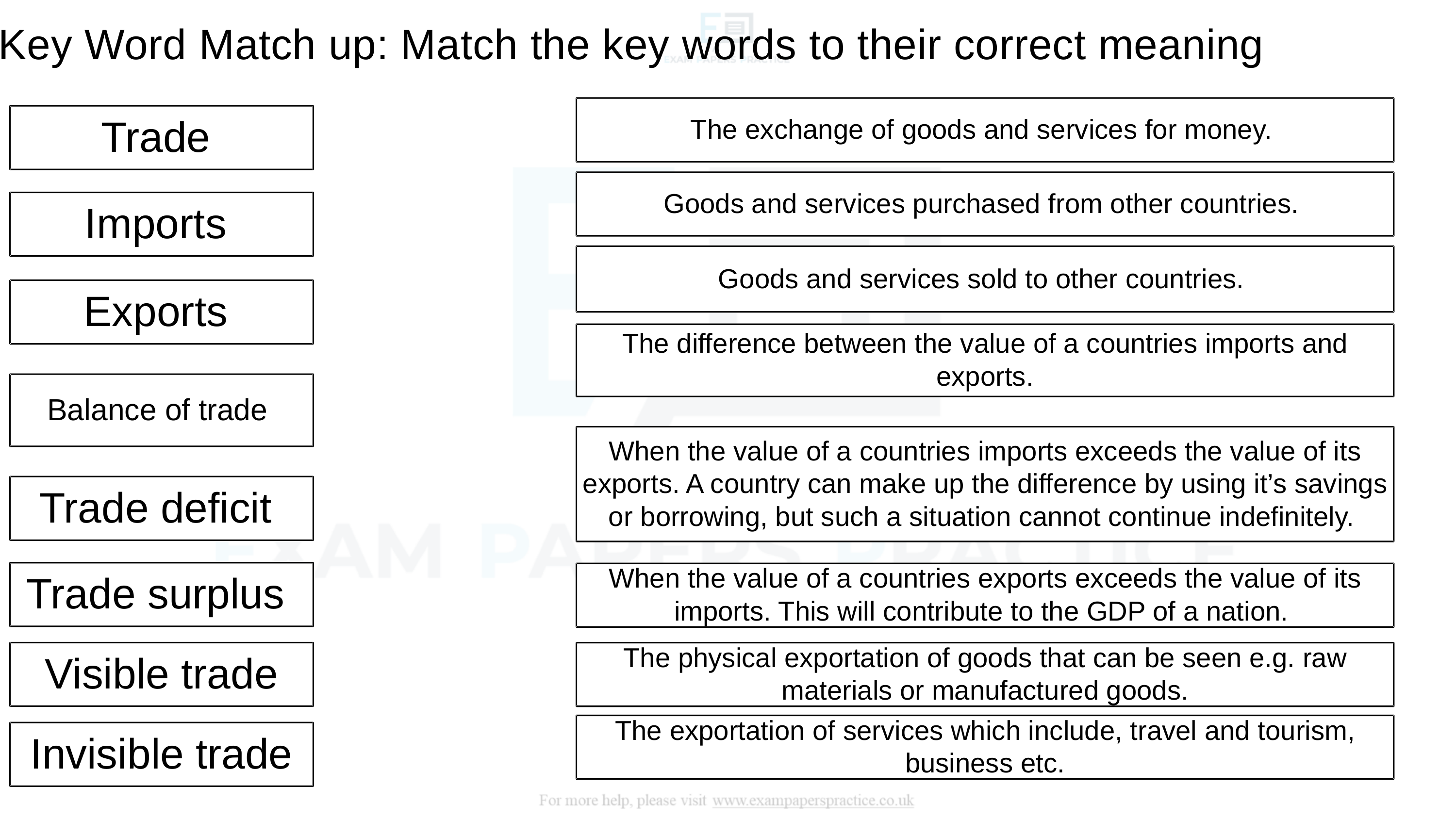

Key Word Match up: Match the key words to their correct meaning

The exchange of goods and services for money.

Trade

Goods and services purchased from other countries.

Imports

Goods and services sold to other countries.

Exports

The difference between the value of a countries imports and exports.

Balance of trade

When the value of a countries imports exceeds the value of its exports. A country can make up the difference by using it’s savings or borrowing, but such a situation cannot continue indefinitely.

Trade deficit

Trade surplus

When the value of a countries exports exceeds the value of its imports. This will contribute to the GDP of a nation.

Visible trade

The physical exportation of goods that can be seen e.g. raw materials or manufactured goods.

The exportation of services which include, travel and tourism, business etc.

Invisible trade